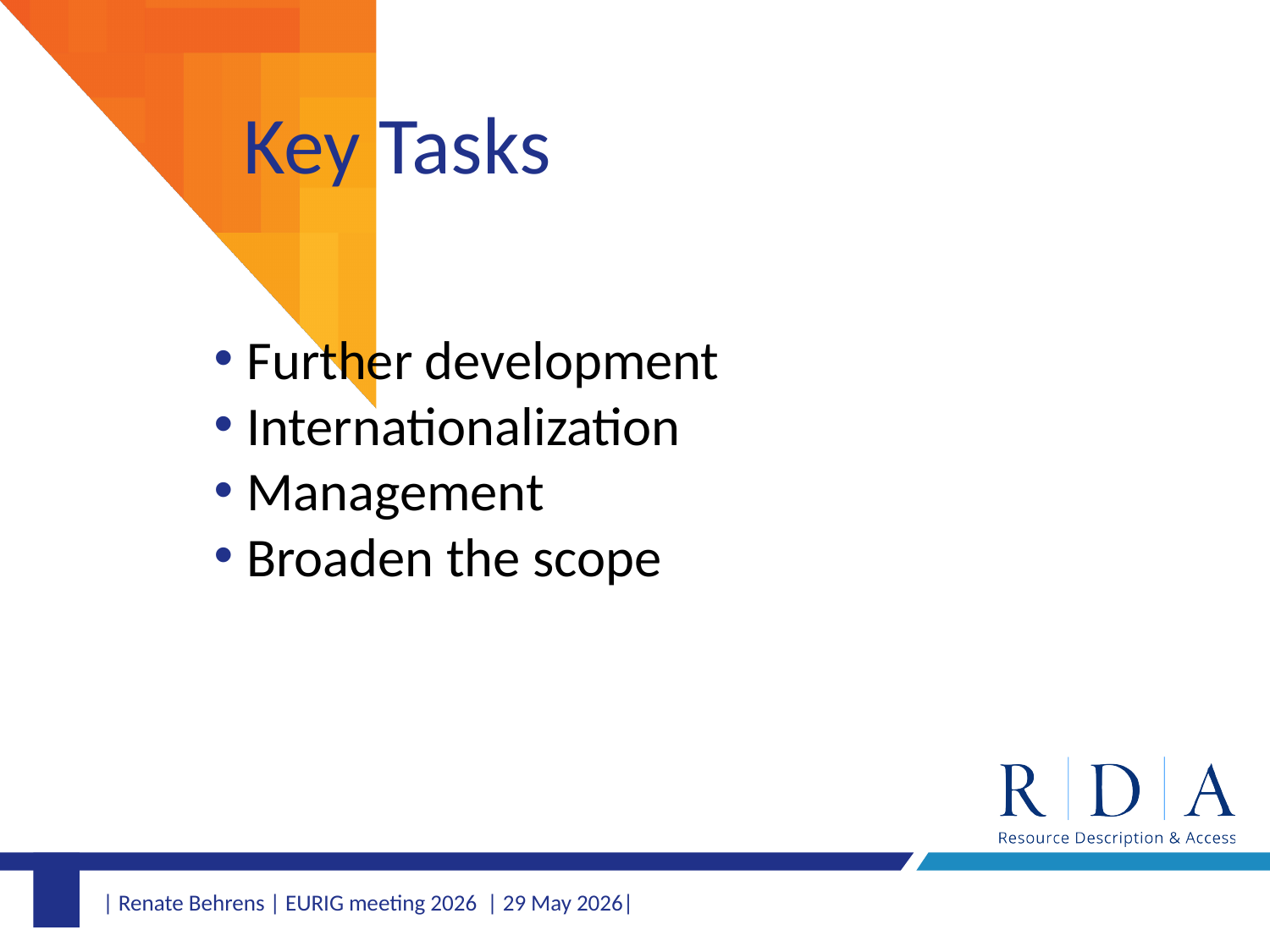

# Key Tasks
Further development
Internationalization
Management
Broaden the scope
| Renate Behrens | EURIG meeting 2026  | 29 May 2026|